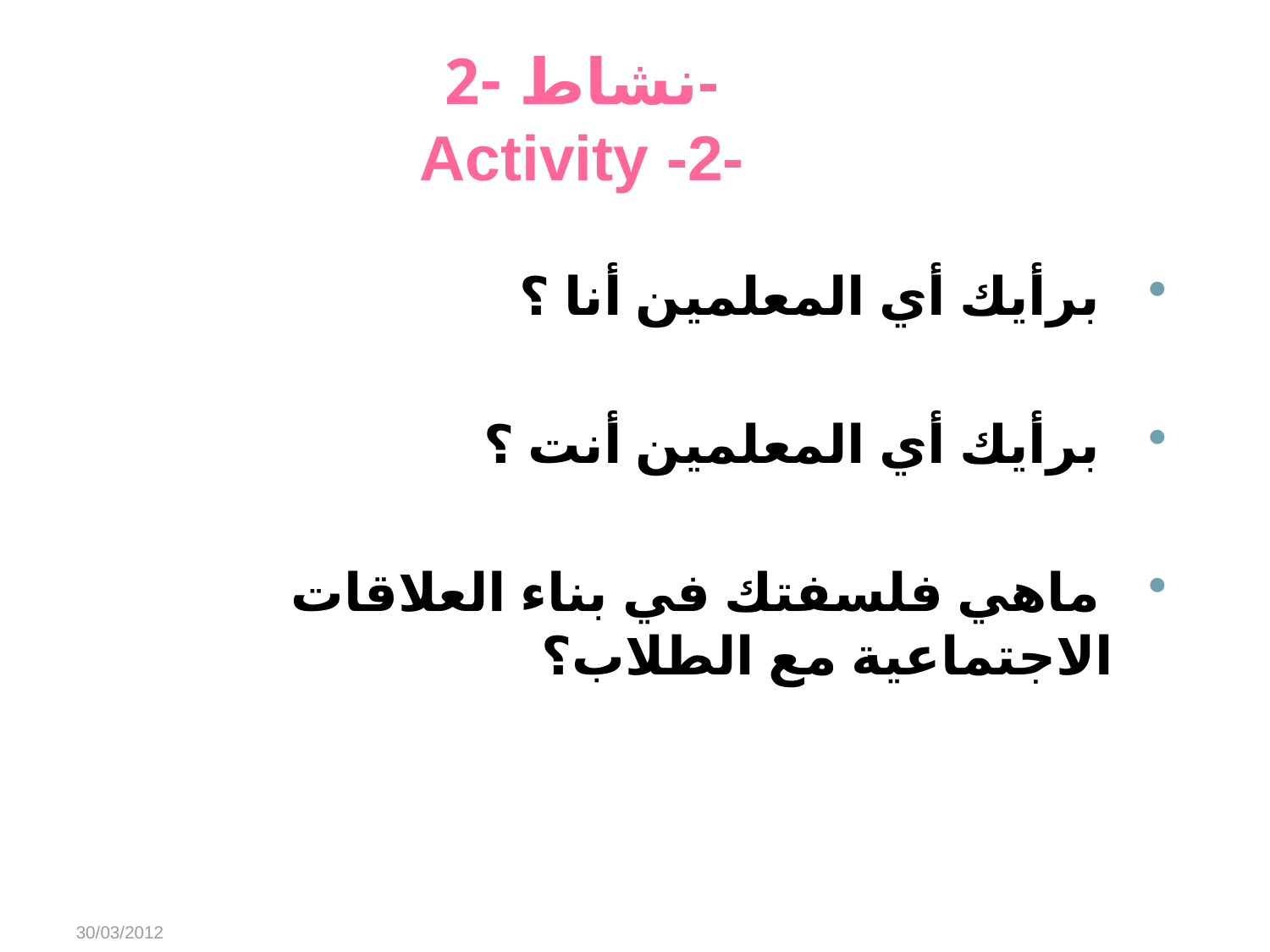

# نشاط -2- Activity -2-
 برأيك أي المعلمين أنا ؟

 برأيك أي المعلمين أنت ؟

 ماهي فلسفتك في بناء العلاقات الاجتماعية مع الطلاب؟

30/03/2012
Abeer Alharbi
18